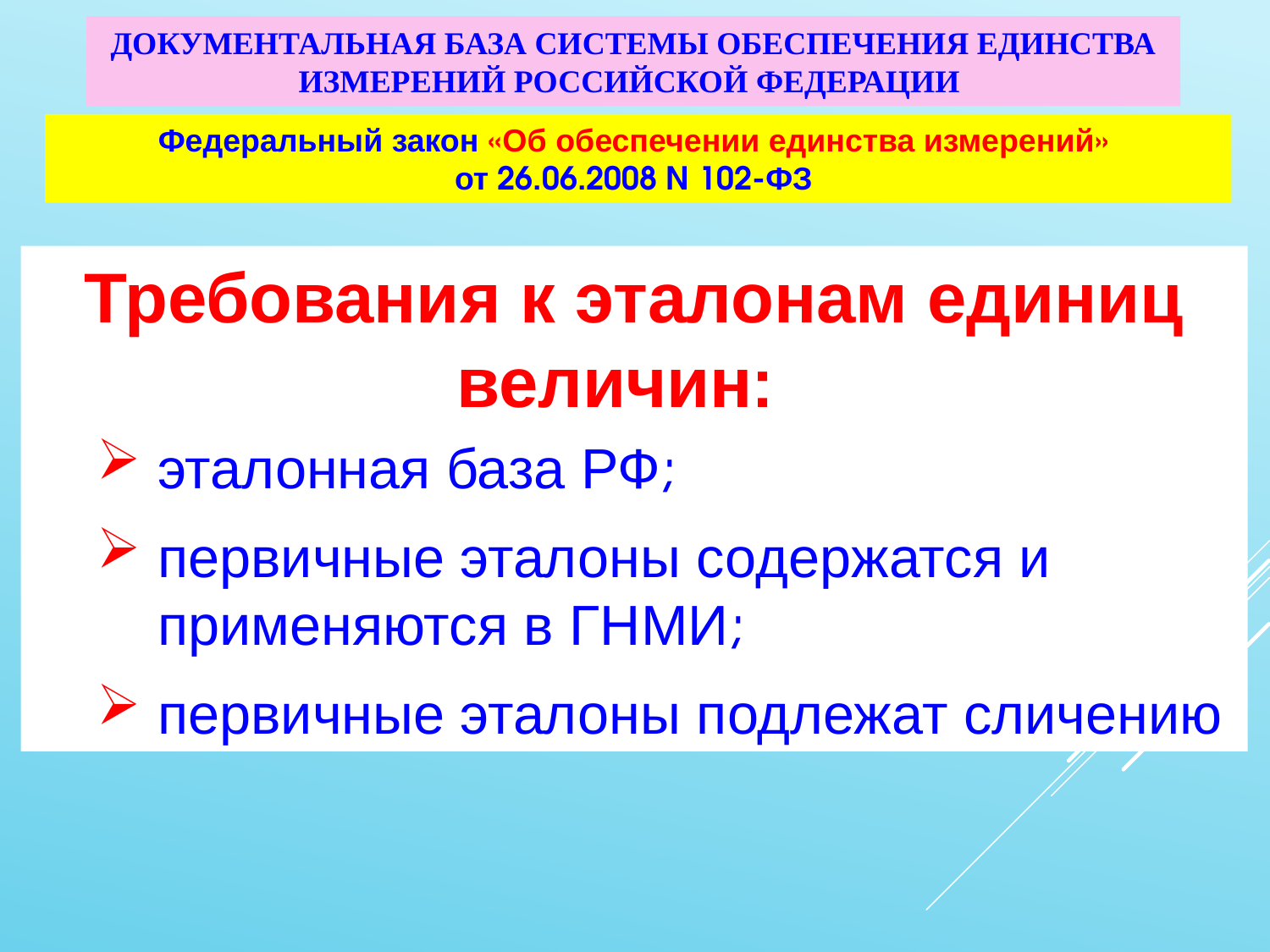

# Документальная база системы обеспечения единства измерений Российской Федерации
Федеральный закон «Об обеспечении единства измерений»
от 26.06.2008 N 102-ФЗ
Требования к эталонам единиц величин:
эталонная база РФ;
первичные эталоны содержатся и применяются в ГНМИ;
первичные эталоны подлежат сличению